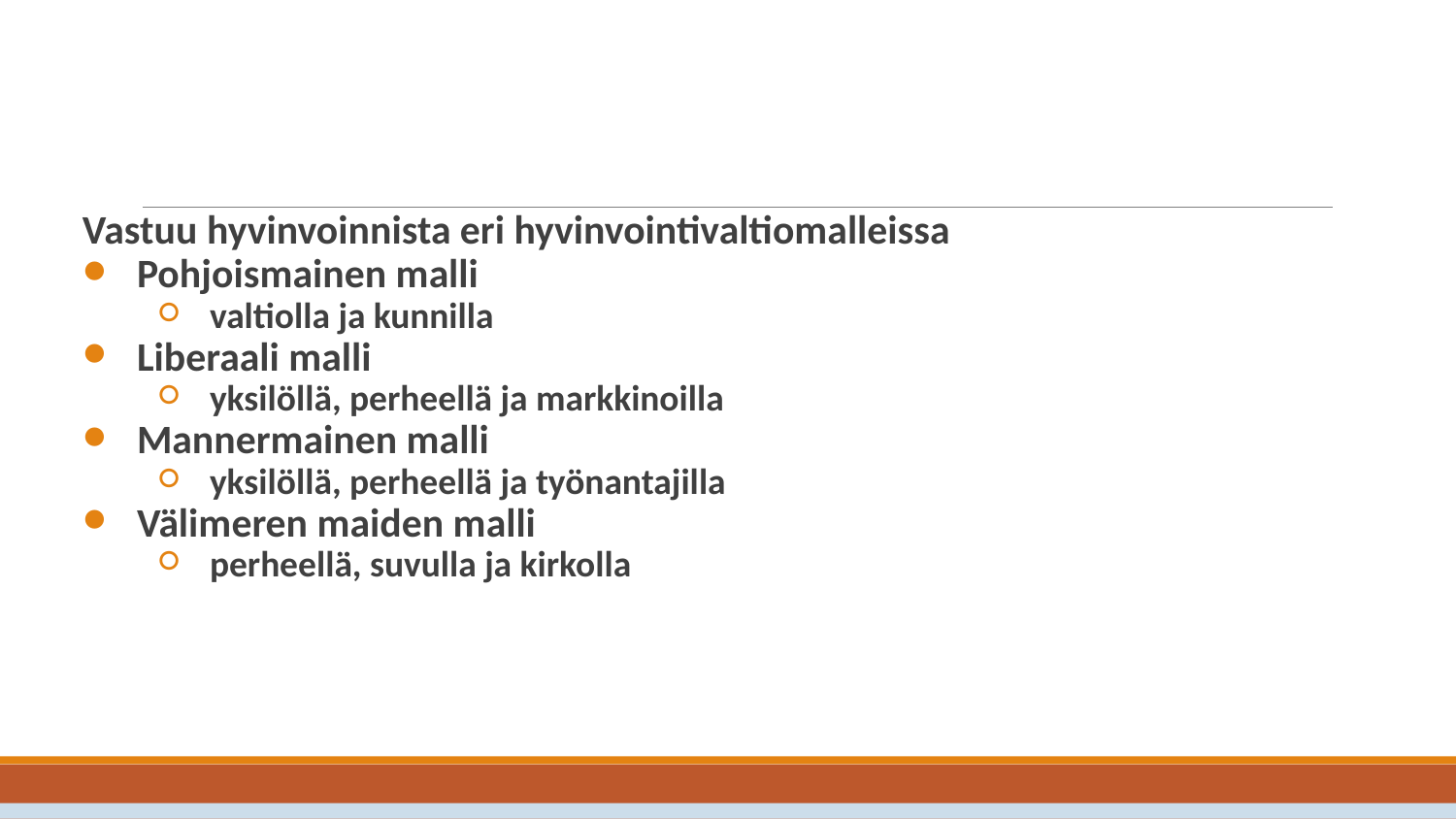

#
Vastuu hyvinvoinnista eri hyvinvointivaltiomalleissa
Pohjoismainen malli
valtiolla ja kunnilla
Liberaali malli
yksilöllä, perheellä ja markkinoilla
Mannermainen malli
yksilöllä, perheellä ja työnantajilla
Välimeren maiden malli
perheellä, suvulla ja kirkolla